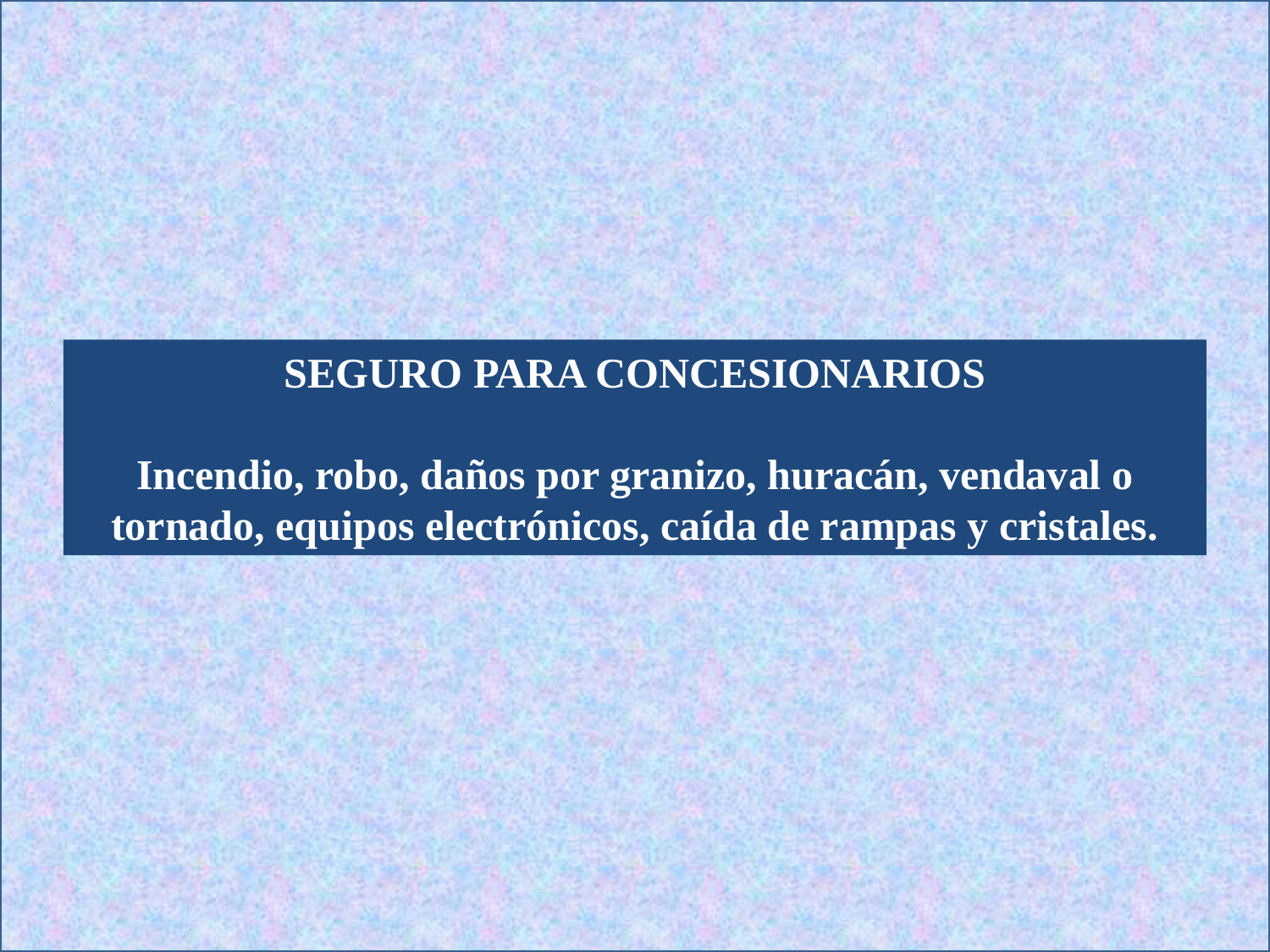

SEGURO PARA CONCESIONARIOS

Incendio, robo, daños por granizo, huracán, vendaval o tornado, equipos electrónicos, caída de rampas y cristales.